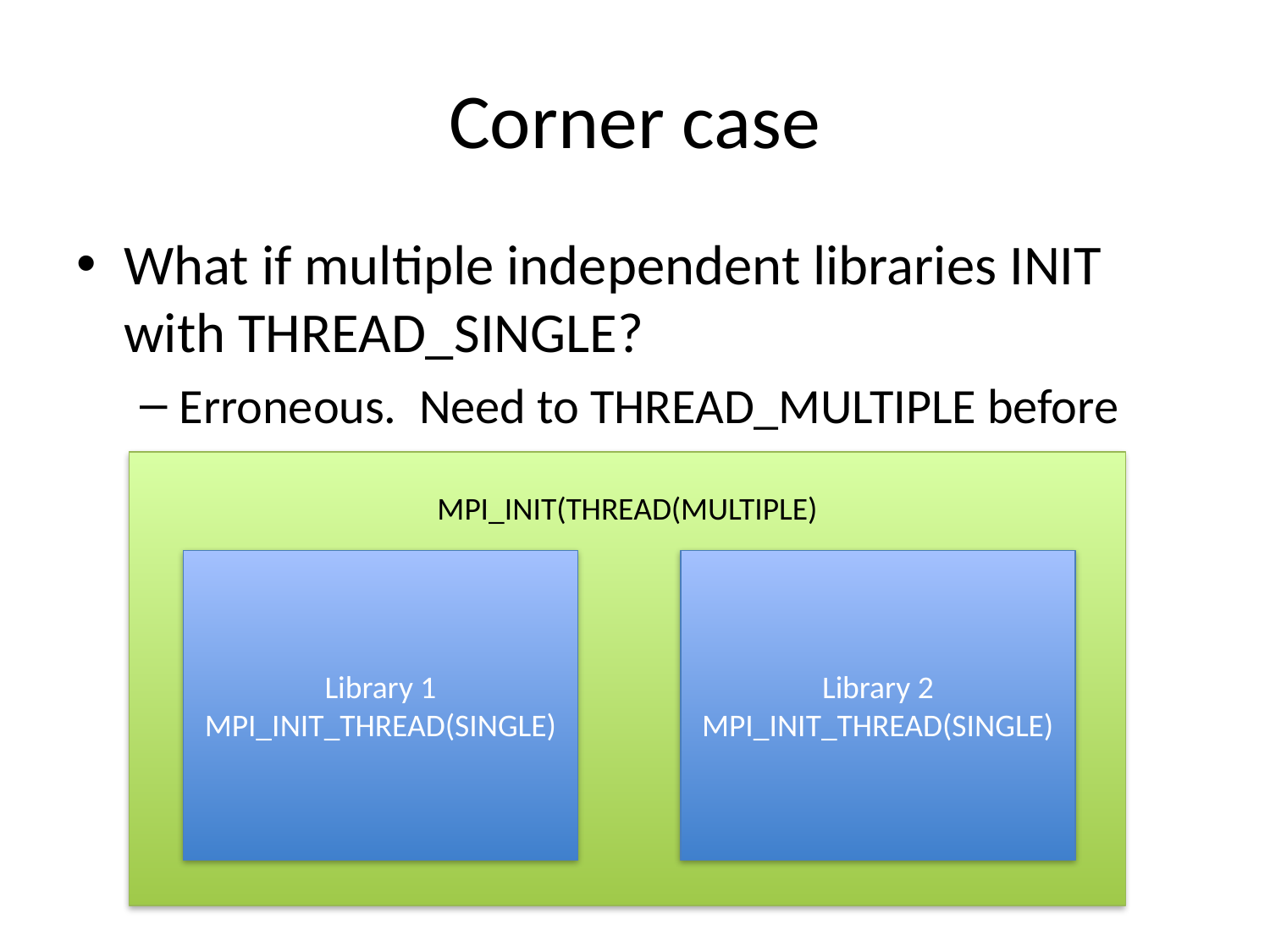

# Corner case
What if multiple independent libraries INIT with THREAD_SINGLE?
Erroneous.  Need to THREAD_MULTIPLE before
MPI_INIT(THREAD(MULTIPLE)

Library 1
MPI_INIT_THREAD(SINGLE)
Library 2
MPI_INIT_THREAD(SINGLE)